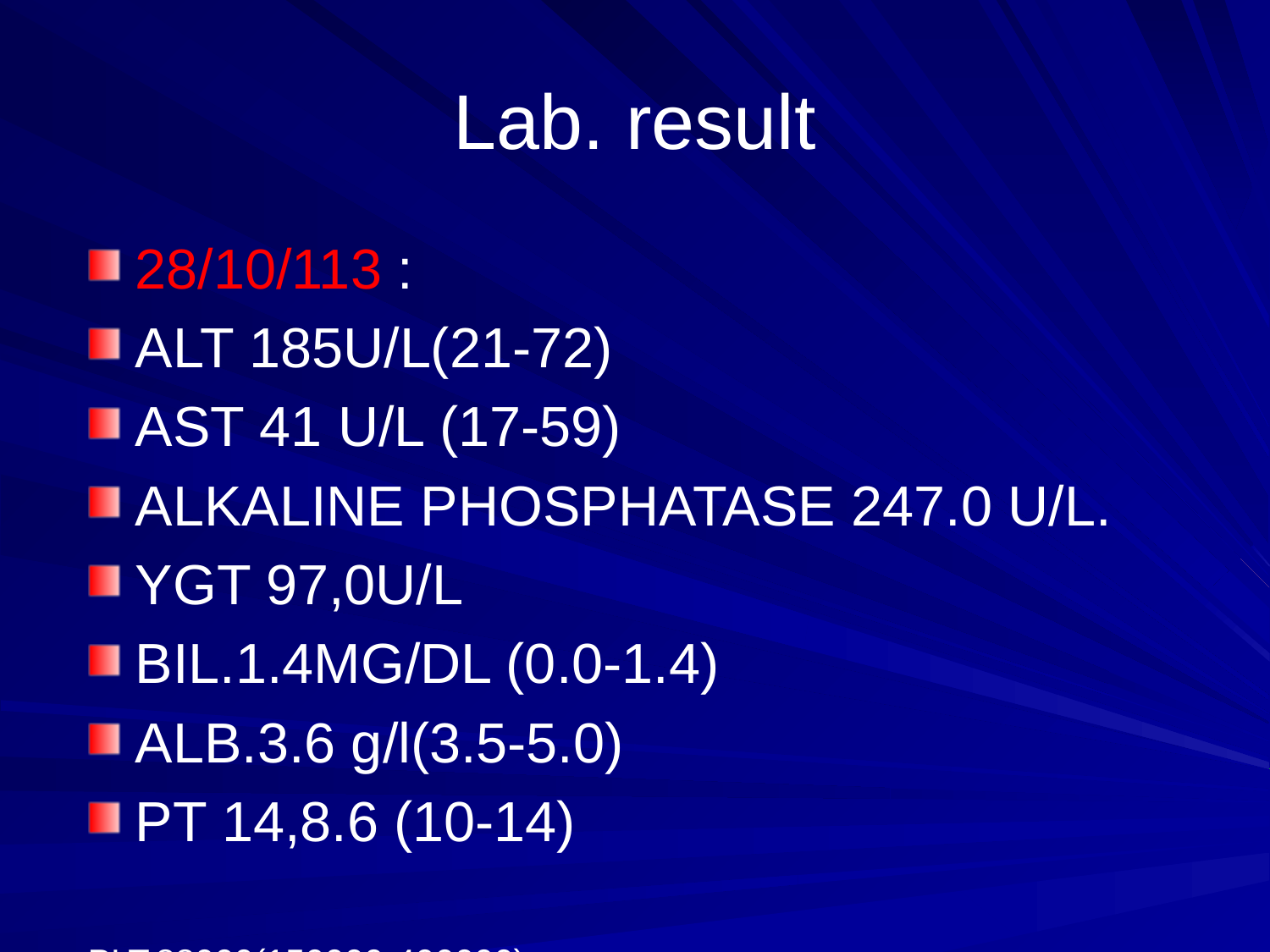

# Lab. result
28/10/113 :
ALT 185U/L(21-72)
AST 41 U/L (17-59)
ALKALINE PHOSPHATASE 247.0 U/L.
YGT 97,0U/L
BIL.1.4MG/DL (0.0-1.4)
ALB.3.6 g/l(3.5-5.0)
PT 14,8.6 (10-14)

PLT:88000(150000-400000)